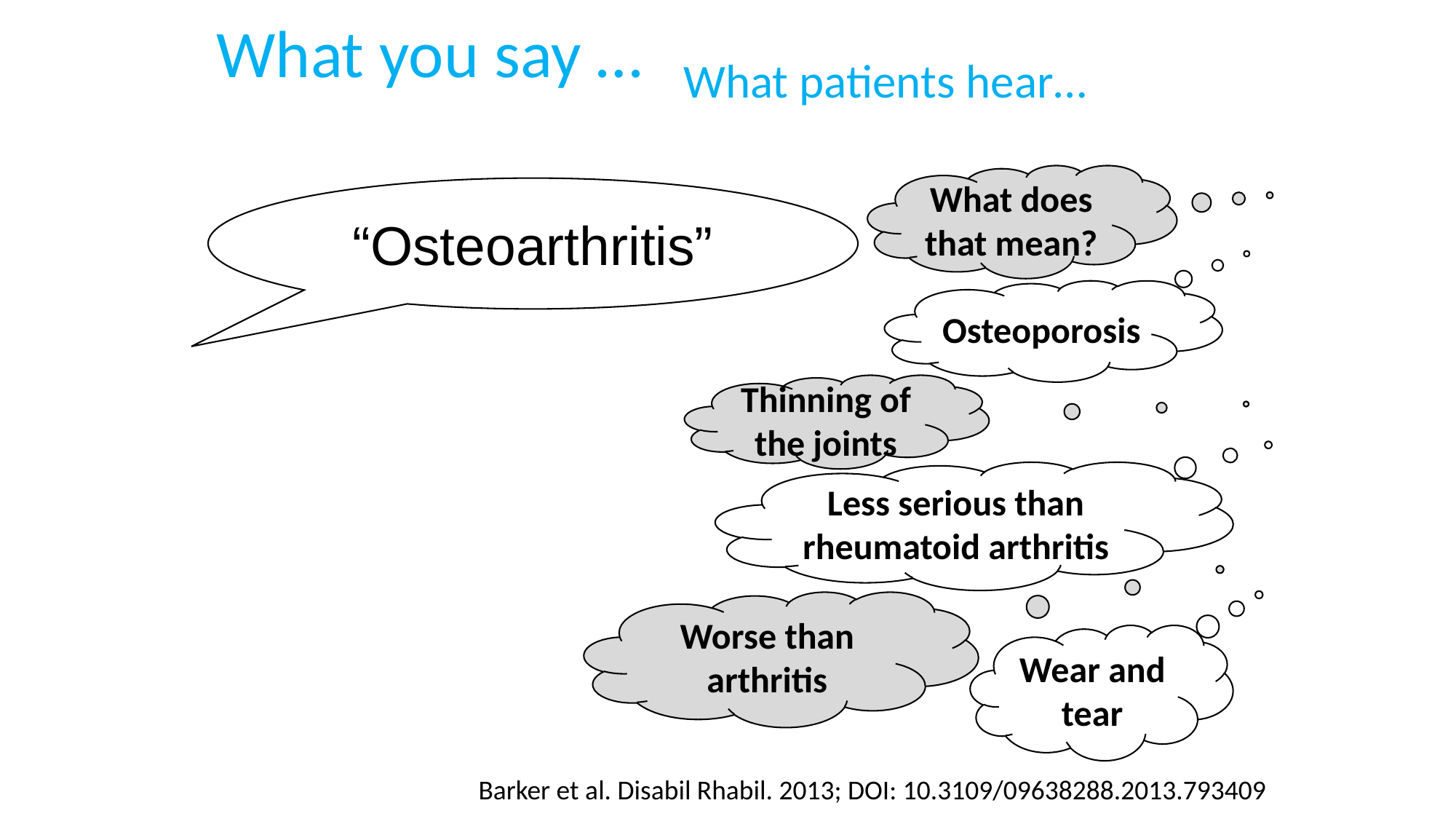

What you say …
# What patients hear…
What does that mean?
“Osteoarthritis”
Osteoporosis
Thinning of the joints
Less serious than rheumatoid arthritis
Worse than arthritis
Wear and tear
Barker et al. Disabil Rhabil. 2013; DOI: 10.3109/09638288.2013.793409